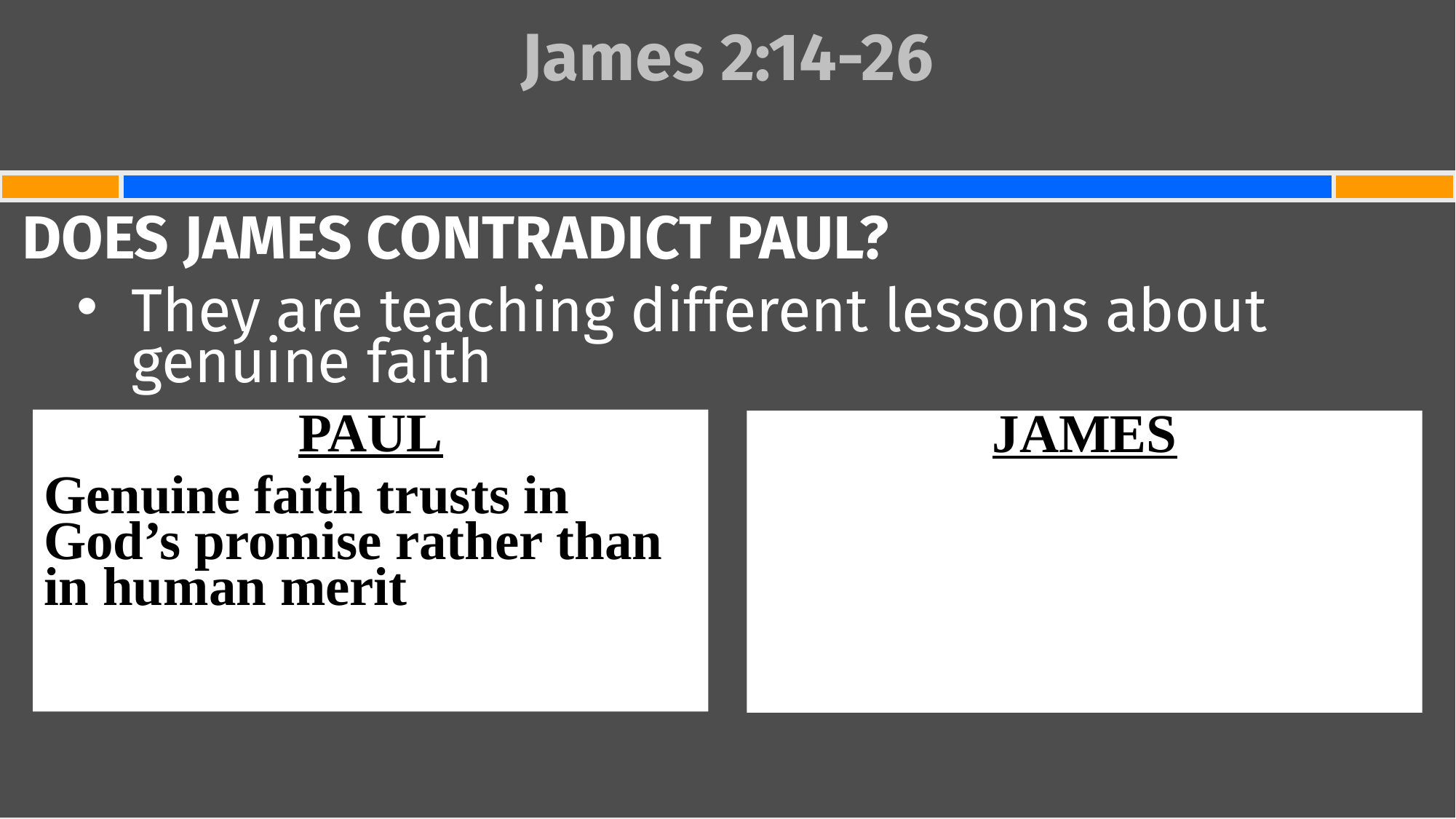

# James 2:14-26

DOES JAMES CONTRADICT PAUL?
They are teaching different lessons about genuine faith

PAUL
Genuine faith trusts in God’s promise rather than in human merit
JAMES
Genuine faith reveals itself in actions that are consistent with God’s promises (2:14,20,26)